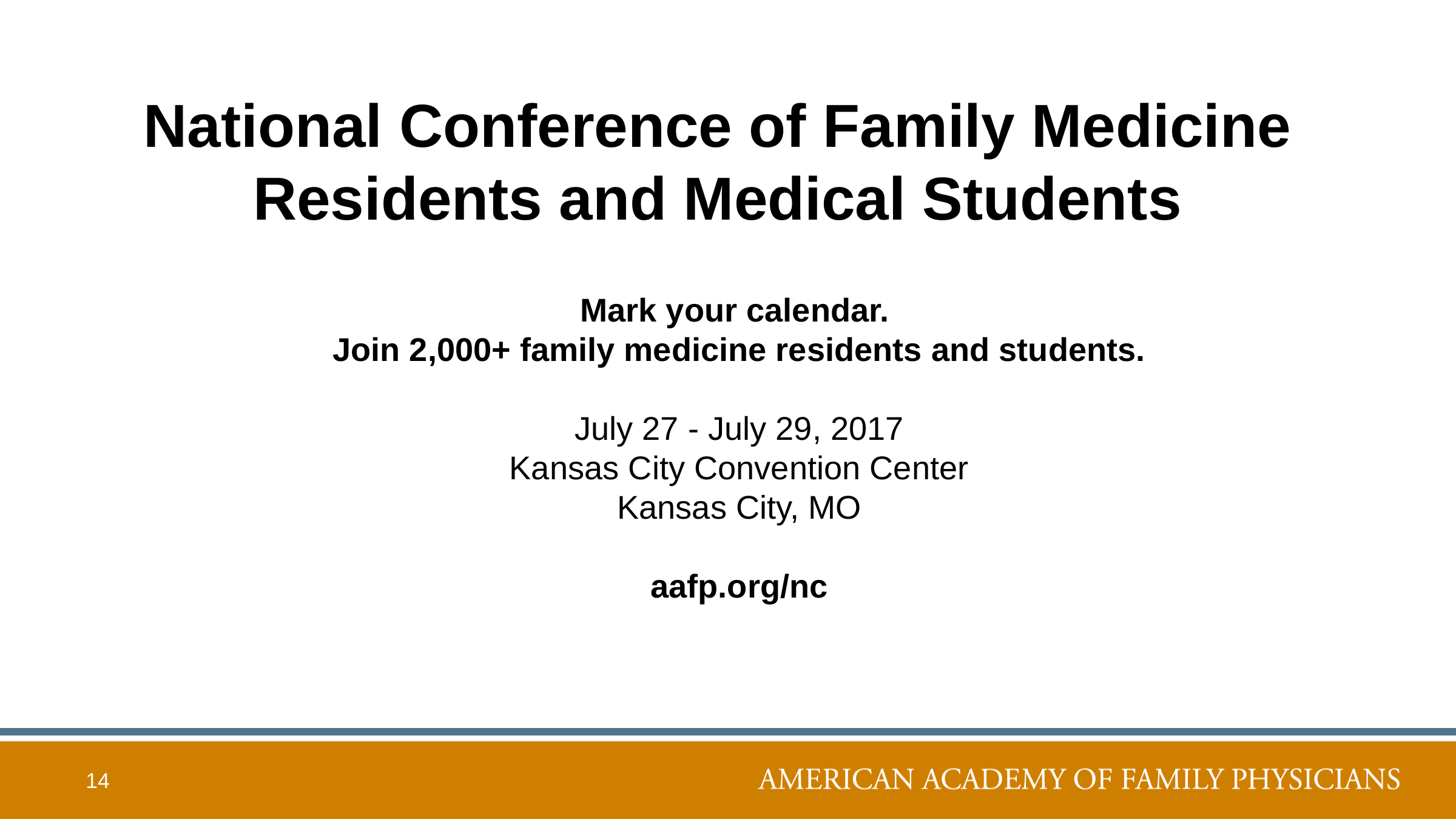

National Conference of Family Medicine Residents and Medical Students
Mark your calendar.
Join 2,000+ family medicine residents and students.

July 27 - July 29, 2017
Kansas City Convention Center
Kansas City, MO

aafp.org/nc
14